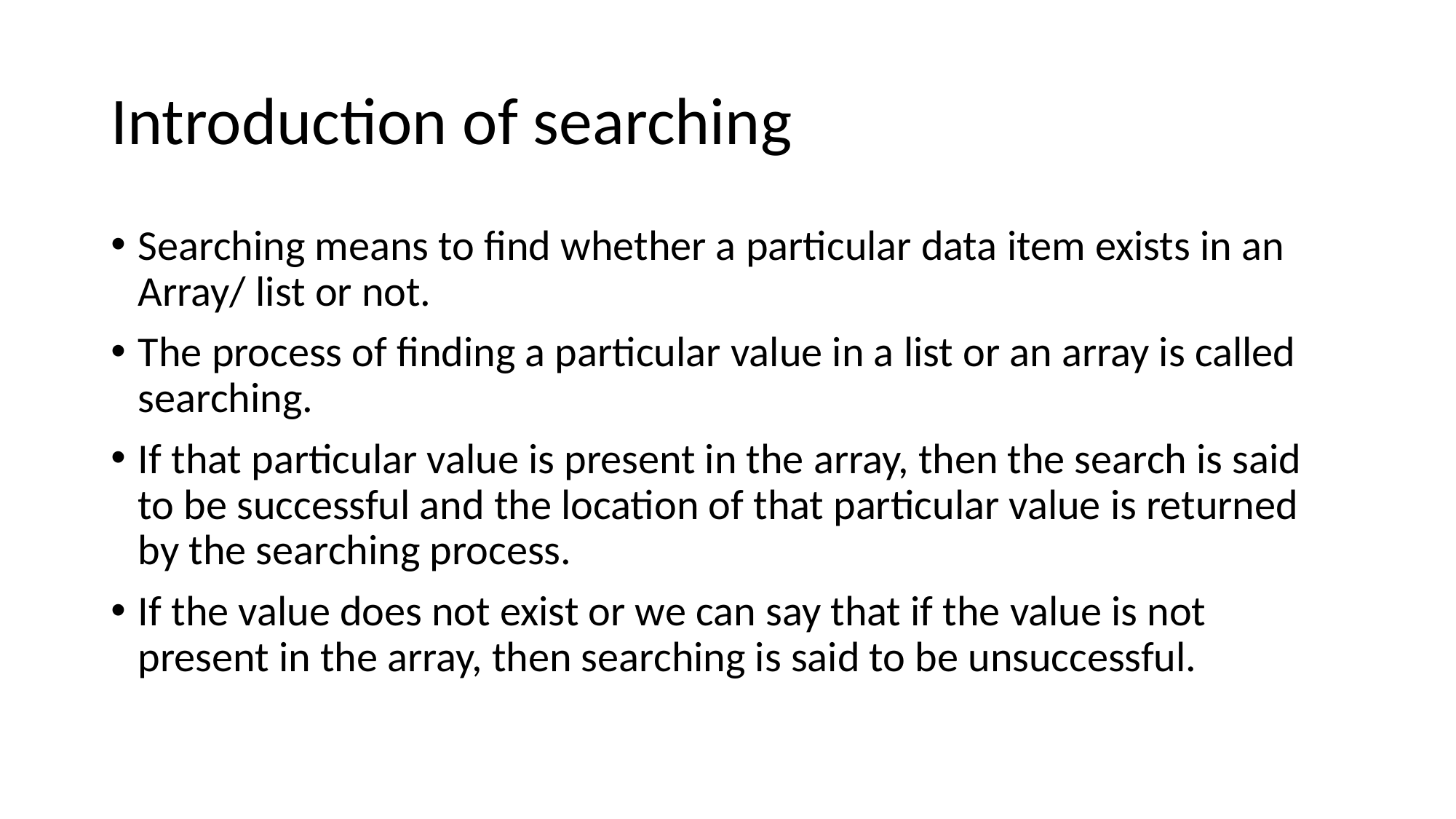

# Introduction of searching
Searching means to find whether a particular data item exists in an Array/ list or not.
The process of finding a particular value in a list or an array is called searching.
If that particular value is present in the array, then the search is said to be successful and the location of that particular value is returned by the searching process.
If the value does not exist or we can say that if the value is not present in the array, then searching is said to be unsuccessful.